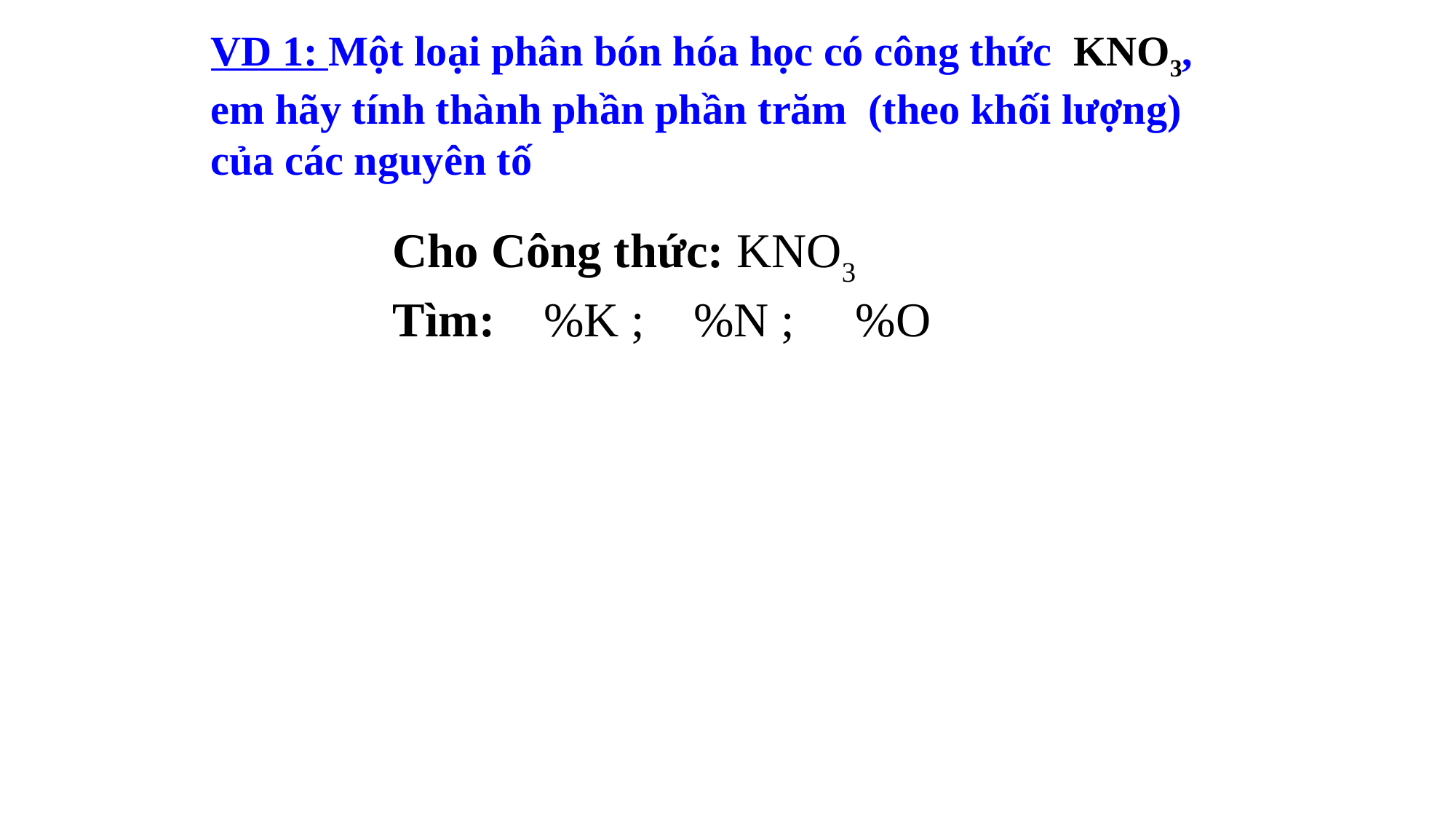

VD 1: Một loại phân bón hóa học có công thức  KNO3, em hãy tính thành phần phần trăm  (theo khối lượng) của các nguyên tố
Cho Công thức: KNO3
Tìm:    %K ;    %N ;     %O